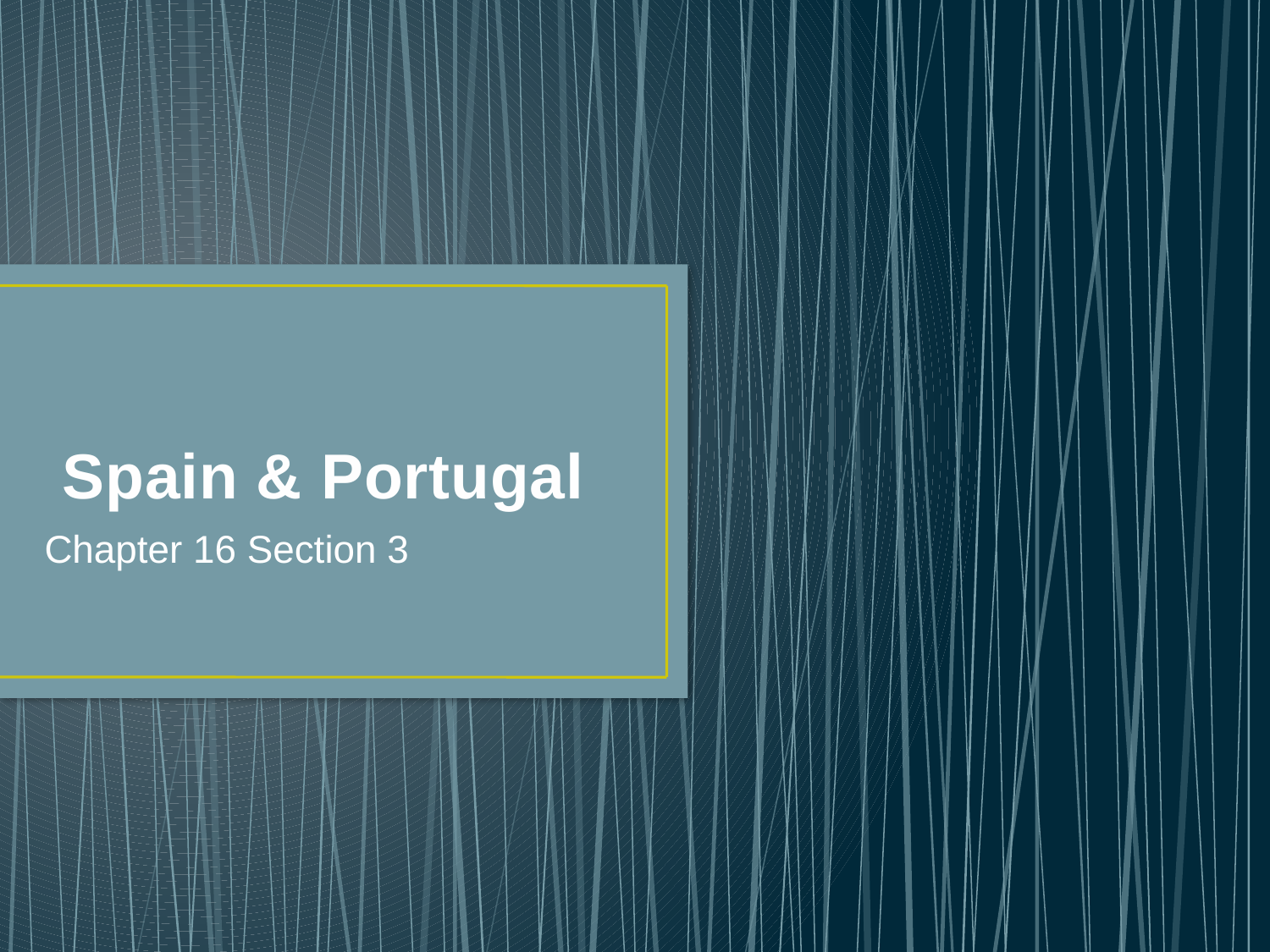

# Spain & Portugal
Chapter 16 Section 3